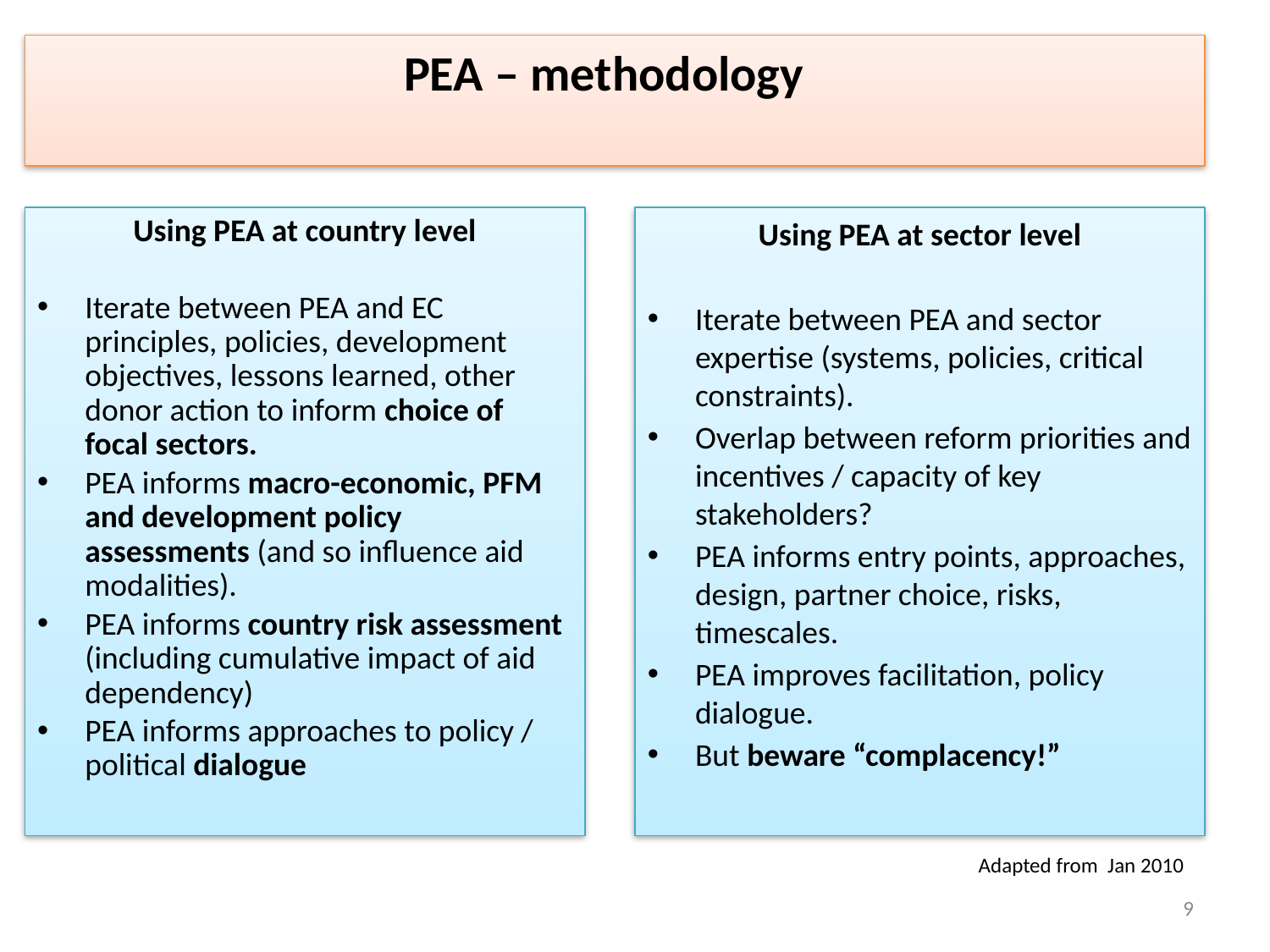

PEA – methodology

Using PEA at country level

Iterate between PEA and EC principles, policies, development objectives, lessons learned, other donor action to inform choice of focal sectors.
PEA informs macro-economic, PFM and development policy assessments (and so influence aid modalities).
PEA informs country risk assessment (including cumulative impact of aid dependency)
PEA informs approaches to policy / political dialogue

Using PEA at sector level

Iterate between PEA and sector expertise (systems, policies, critical constraints).
Overlap between reform priorities and incentives / capacity of key stakeholders?
PEA informs entry points, approaches, design, partner choice, risks, timescales.
PEA improves facilitation, policy dialogue.
But beware “complacency!”
Adapted from  Jan 2010
9